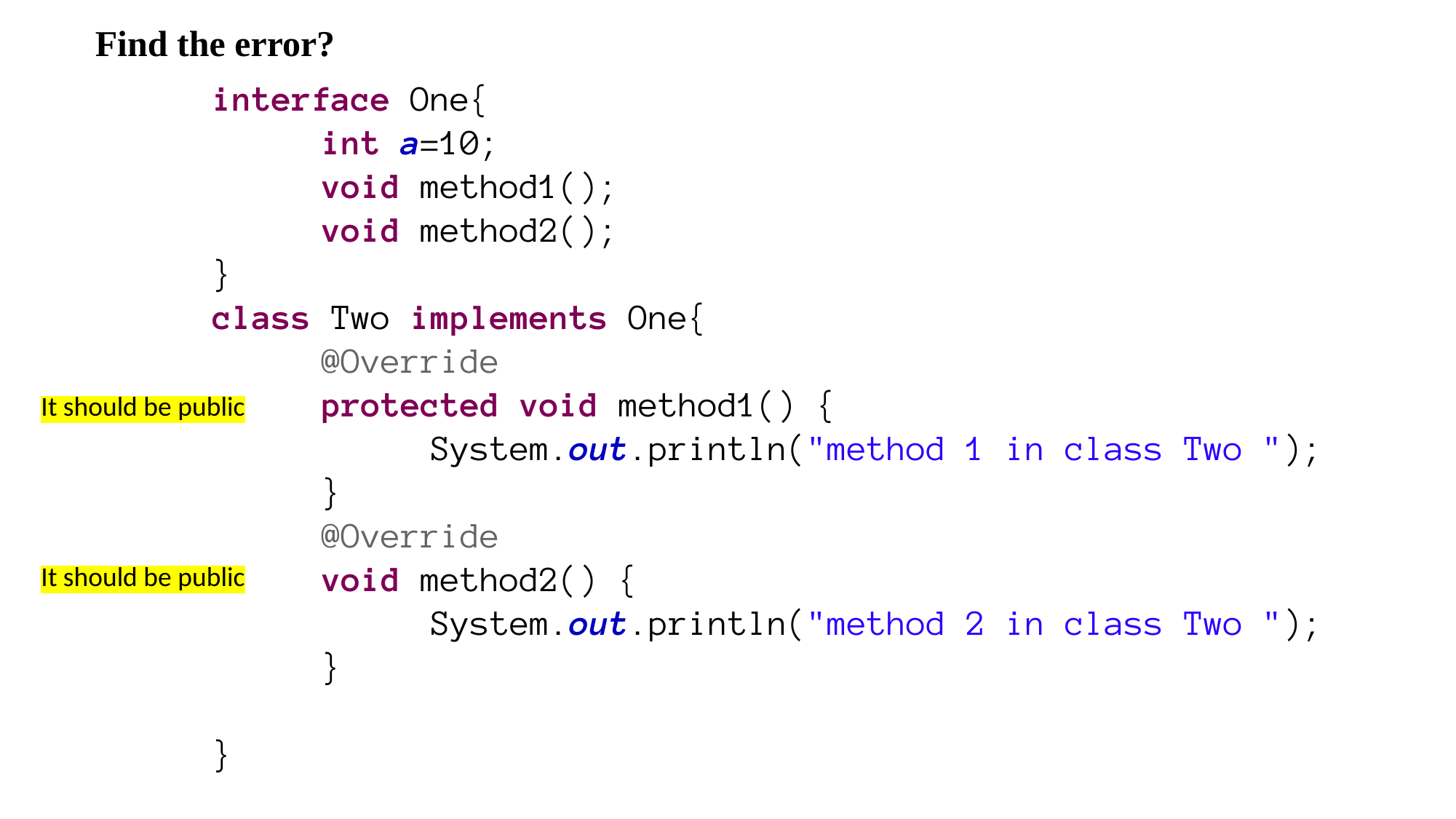

Find the error?
interface One{
	int a=10;
	void method1();
	void method2();
}
class Two implements One{
	@Override
	protected void method1() {
	System.out.println("method 1 in class Two ");
}
	@Override
	void method2() {
	System.out.println("method 2 in class Two ");
}

}
It should be public
It should be public